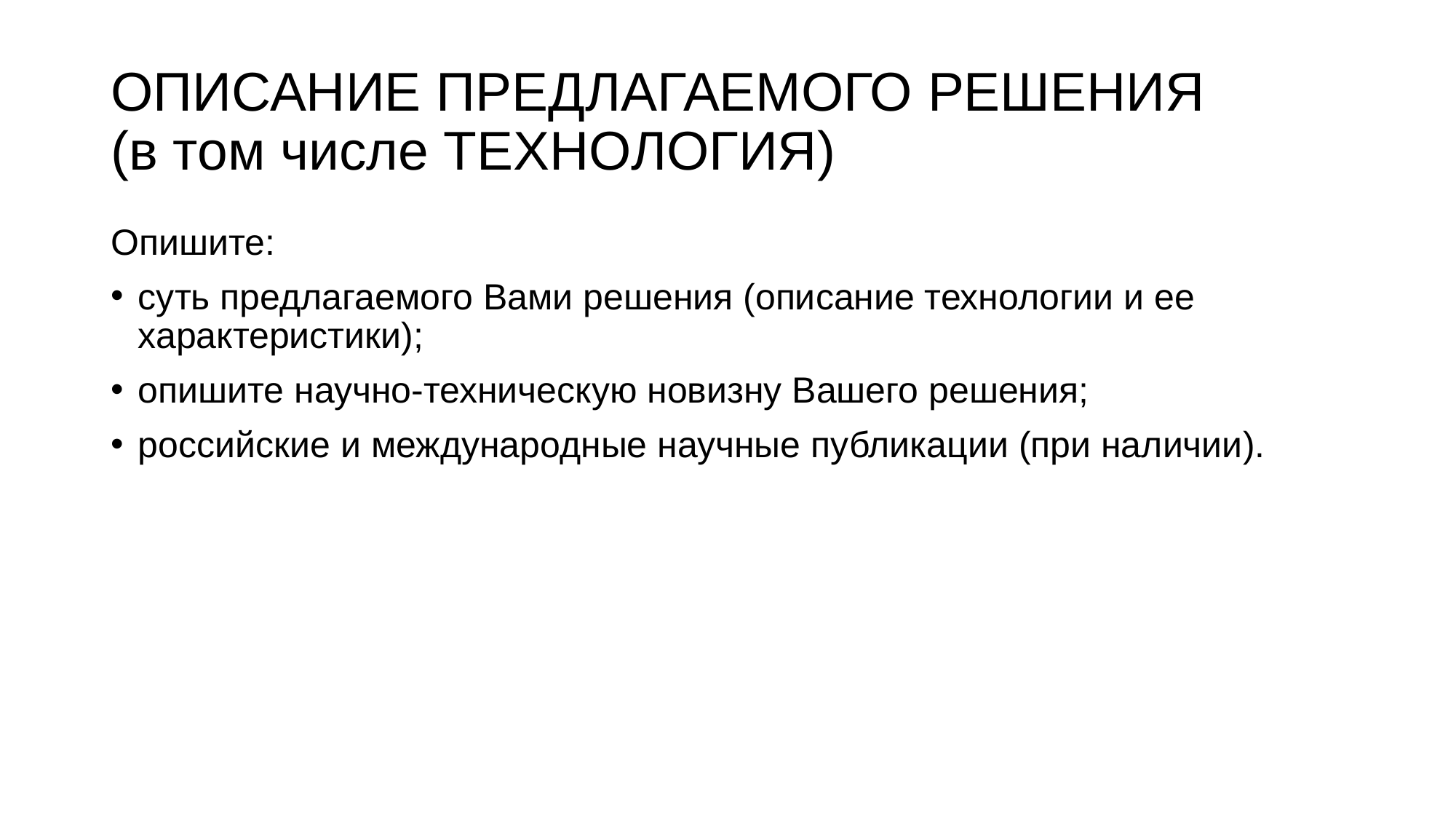

# ОПИСАНИЕ ПРЕДЛАГАЕМОГО РЕШЕНИЯ (в том числе ТЕХНОЛОГИЯ)
Опишите:
суть предлагаемого Вами решения (описание технологии и ее характеристики);
опишите научно-техническую новизну Вашего решения;
российские и международные научные публикации (при наличии).